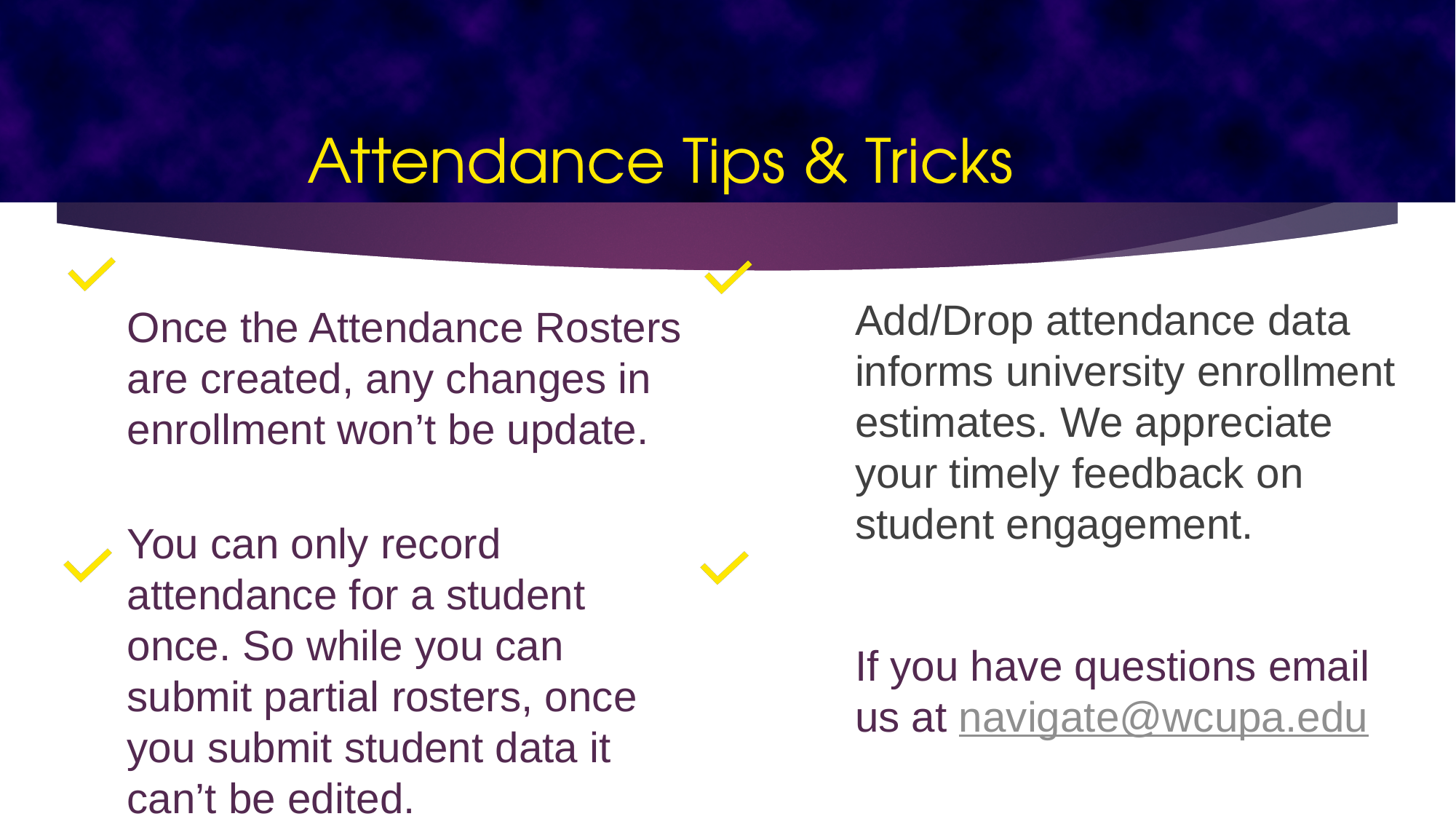

# Attendance Tips & Tricks
Once the Attendance Rosters are created, any changes in enrollment won’t be update.
Add/Drop attendance data informs university enrollment estimates. We appreciate your timely feedback on student engagement.
You can only record attendance for a student once. So while you can submit partial rosters, once you submit student data it can’t be edited.
If you have questions email us at navigate@wcupa.edu